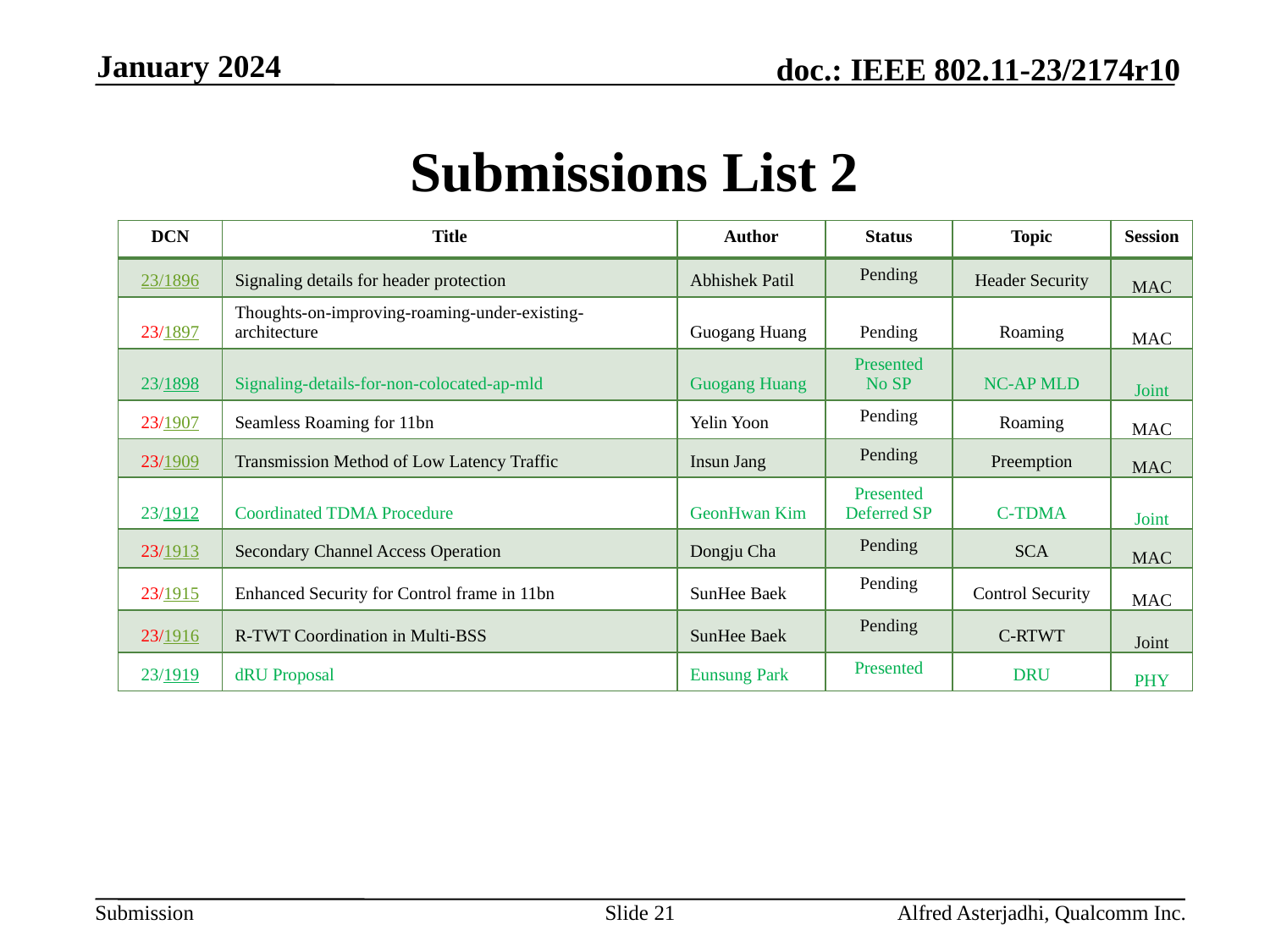

January 2024
# Submissions List 2
| DCN | Title | Author | Status | Topic | Session |
| --- | --- | --- | --- | --- | --- |
| 23/1896 | Signaling details for header protection | Abhishek Patil | Pending | Header Security | MAC |
| 23/1897 | Thoughts-on-improving-roaming-under-existing-architecture | Guogang Huang | Pending | Roaming | MAC |
| 23/1898 | Signaling-details-for-non-colocated-ap-mld | Guogang Huang | Presented No SP | NC-AP MLD | Joint |
| 23/1907 | Seamless Roaming for 11bn | Yelin Yoon | Pending | Roaming | MAC |
| 23/1909 | Transmission Method of Low Latency Traffic | Insun Jang | Pending | Preemption | MAC |
| 23/1912 | Coordinated TDMA Procedure | GeonHwan Kim | Presented Deferred SP | C-TDMA | Joint |
| 23/1913 | Secondary Channel Access Operation | Dongju Cha | Pending | SCA | MAC |
| 23/1915 | Enhanced Security for Control frame in 11bn | SunHee Baek | Pending | Control Security | MAC |
| 23/1916 | R-TWT Coordination in Multi-BSS | SunHee Baek | Pending | C-RTWT | Joint |
| 23/1919 | dRU Proposal | Eunsung Park | Presented | DRU | PHY |
Slide 21
Alfred Asterjadhi, Qualcomm Inc.